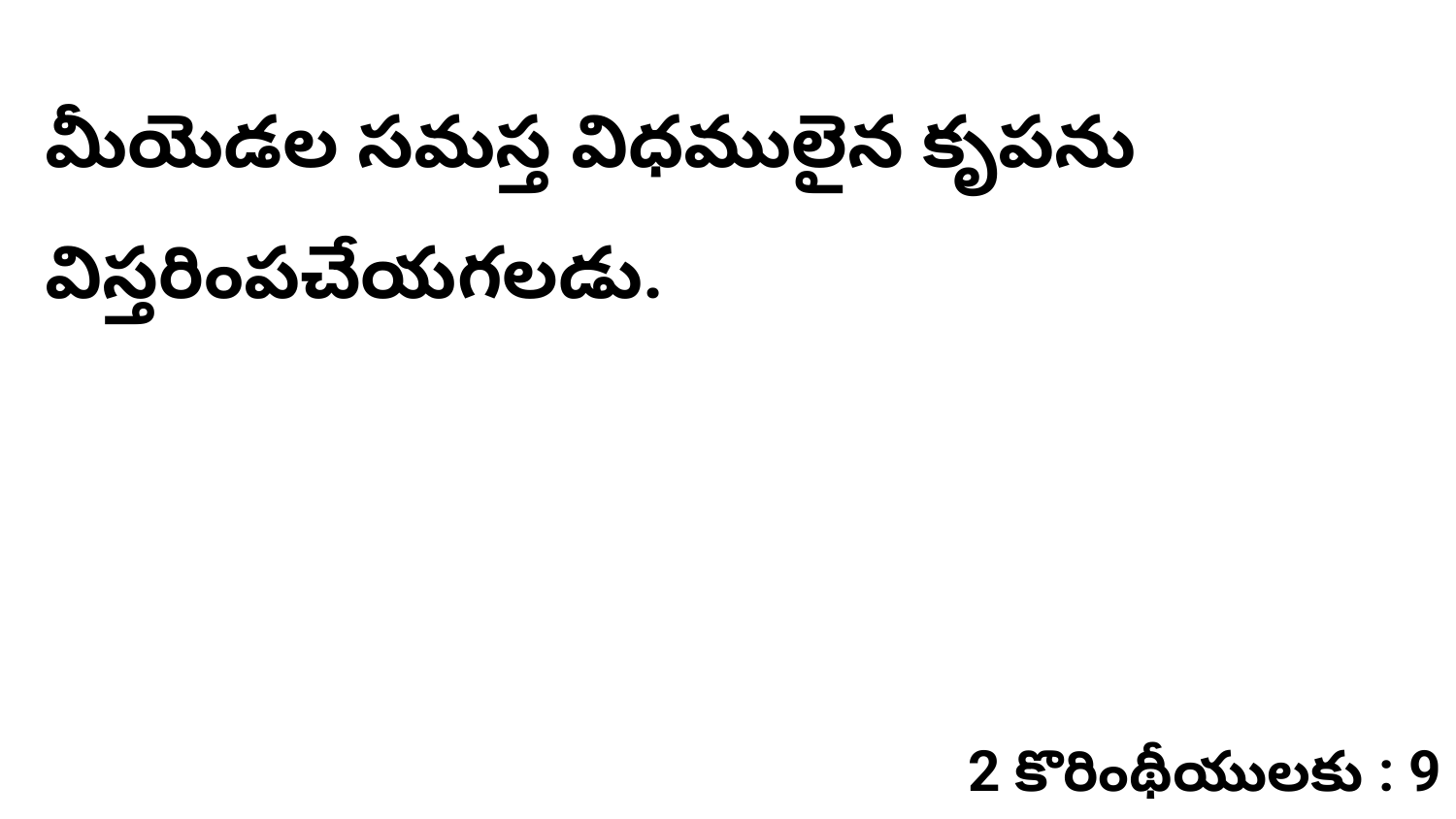

మీయెడల సమస్త విధములైన కృపను విస్తరింపచేయగలడు.
2 కొరింథీయులకు : 9